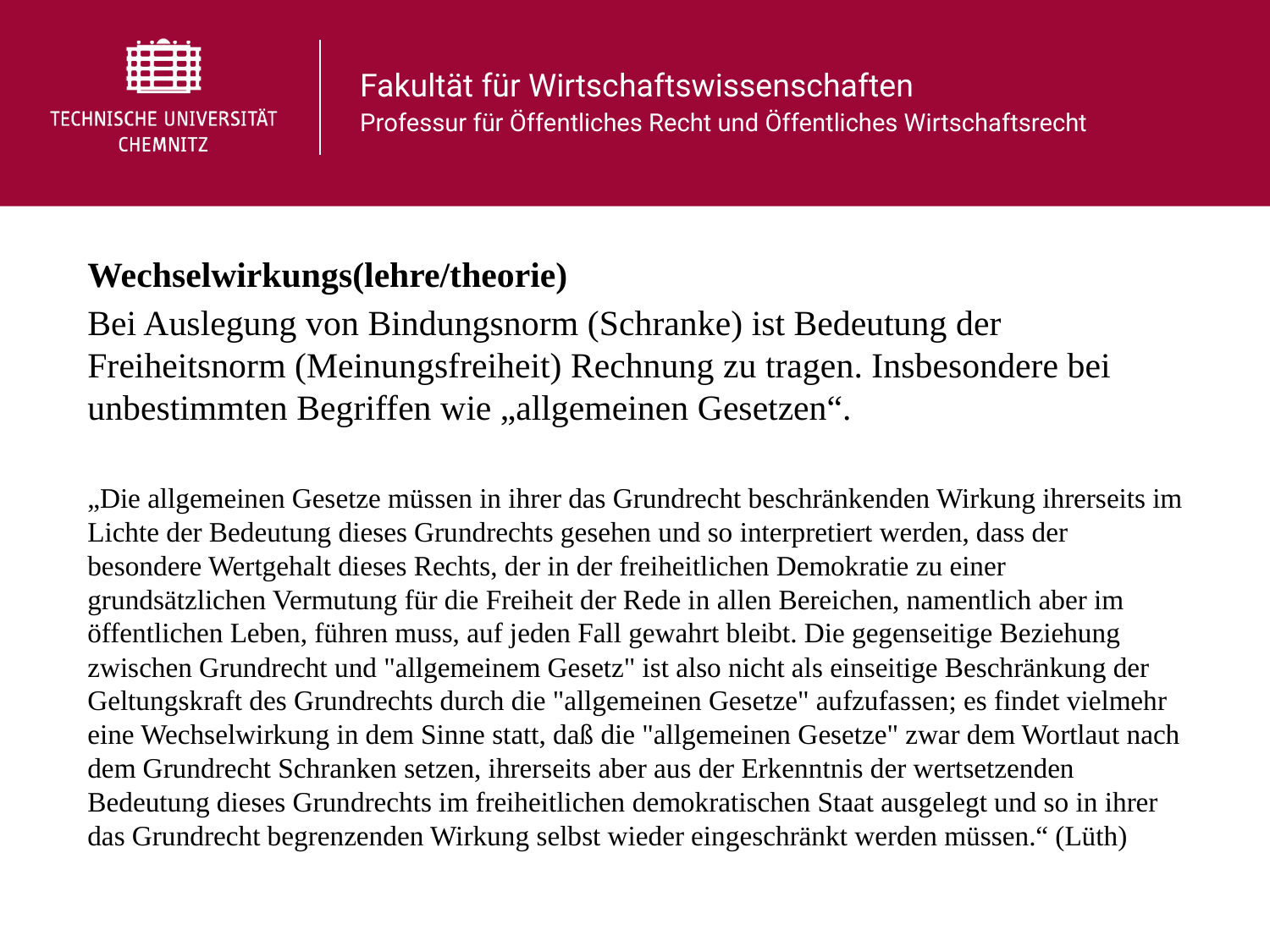

Wechselwirkungs(lehre/theorie)
Bei Auslegung von Bindungsnorm (Schranke) ist Bedeutung der Freiheitsnorm (Meinungsfreiheit) Rechnung zu tragen. Insbesondere bei unbestimmten Begriffen wie „allgemeinen Gesetzen“.

„Die allgemeinen Gesetze müssen in ihrer das Grundrecht beschränkenden Wirkung ihrerseits im Lichte der Bedeutung dieses Grundrechts gesehen und so interpretiert werden, dass der besondere Wertgehalt dieses Rechts, der in der freiheitlichen Demokratie zu einer grundsätzlichen Vermutung für die Freiheit der Rede in allen Bereichen, namentlich aber im öffentlichen Leben, führen muss, auf jeden Fall gewahrt bleibt. Die gegenseitige Beziehung zwischen Grundrecht und "allgemeinem Gesetz" ist also nicht als einseitige Beschränkung der Geltungskraft des Grundrechts durch die "allgemeinen Gesetze" aufzufassen; es findet vielmehr eine Wechselwirkung in dem Sinne statt, daß die "allgemeinen Gesetze" zwar dem Wortlaut nach dem Grundrecht Schranken setzen, ihrerseits aber aus der Erkenntnis der wertsetzenden Bedeutung dieses Grundrechts im freiheitlichen demokratischen Staat ausgelegt und so in ihrer das Grundrecht begrenzenden Wirkung selbst wieder eingeschränkt werden müssen.“ (Lüth)